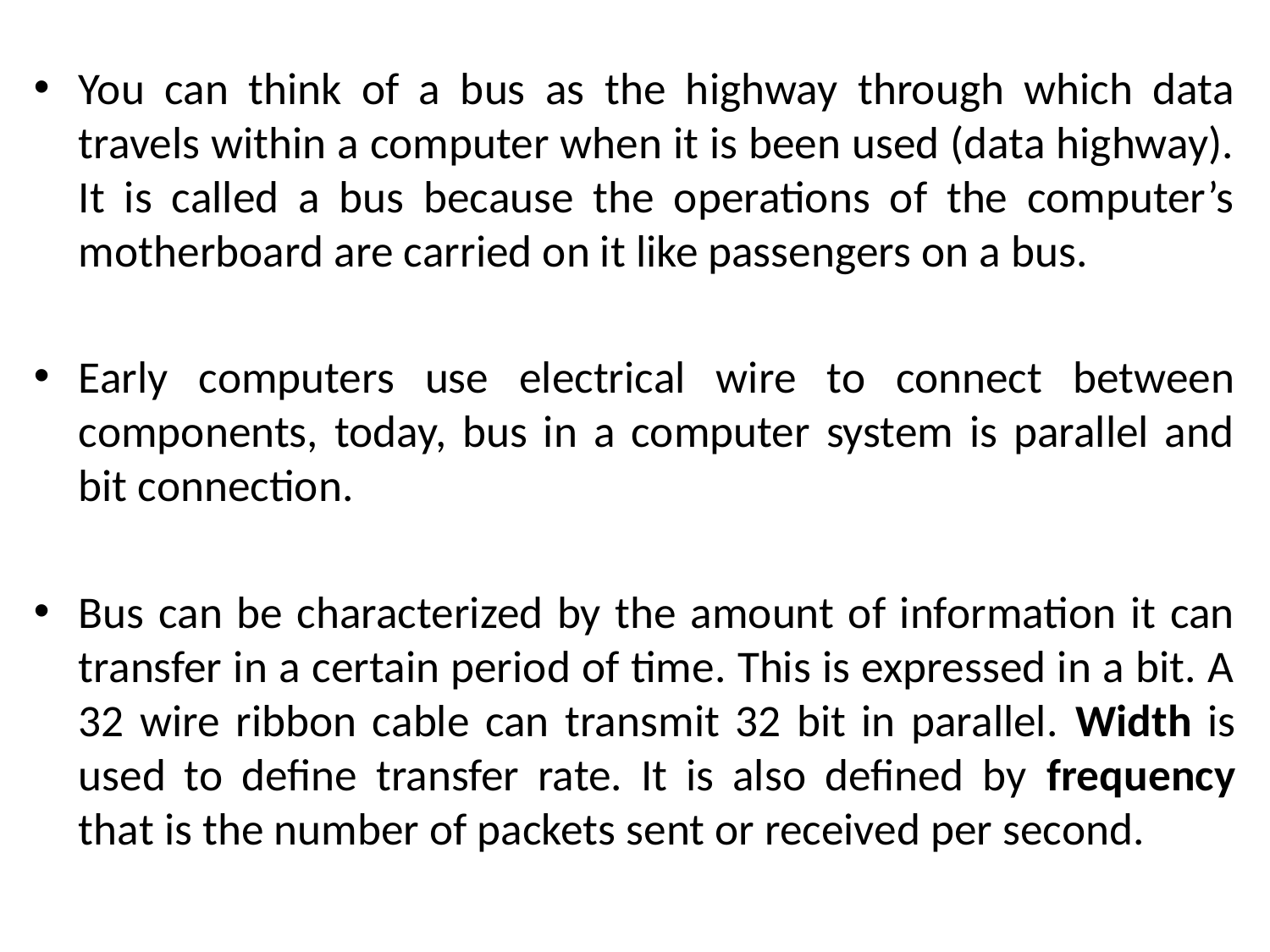

You can think of a bus as the highway through which data travels within a computer when it is been used (data highway). It is called a bus because the operations of the computer’s motherboard are carried on it like passengers on a bus.

Early computers use electrical wire to connect between components, today, bus in a computer system is parallel and bit connection.

Bus can be characterized by the amount of information it can transfer in a certain period of time. This is expressed in a bit. A 32 wire ribbon cable can transmit 32 bit in parallel. Width is used to define transfer rate. It is also defined by frequency that is the number of packets sent or received per second.